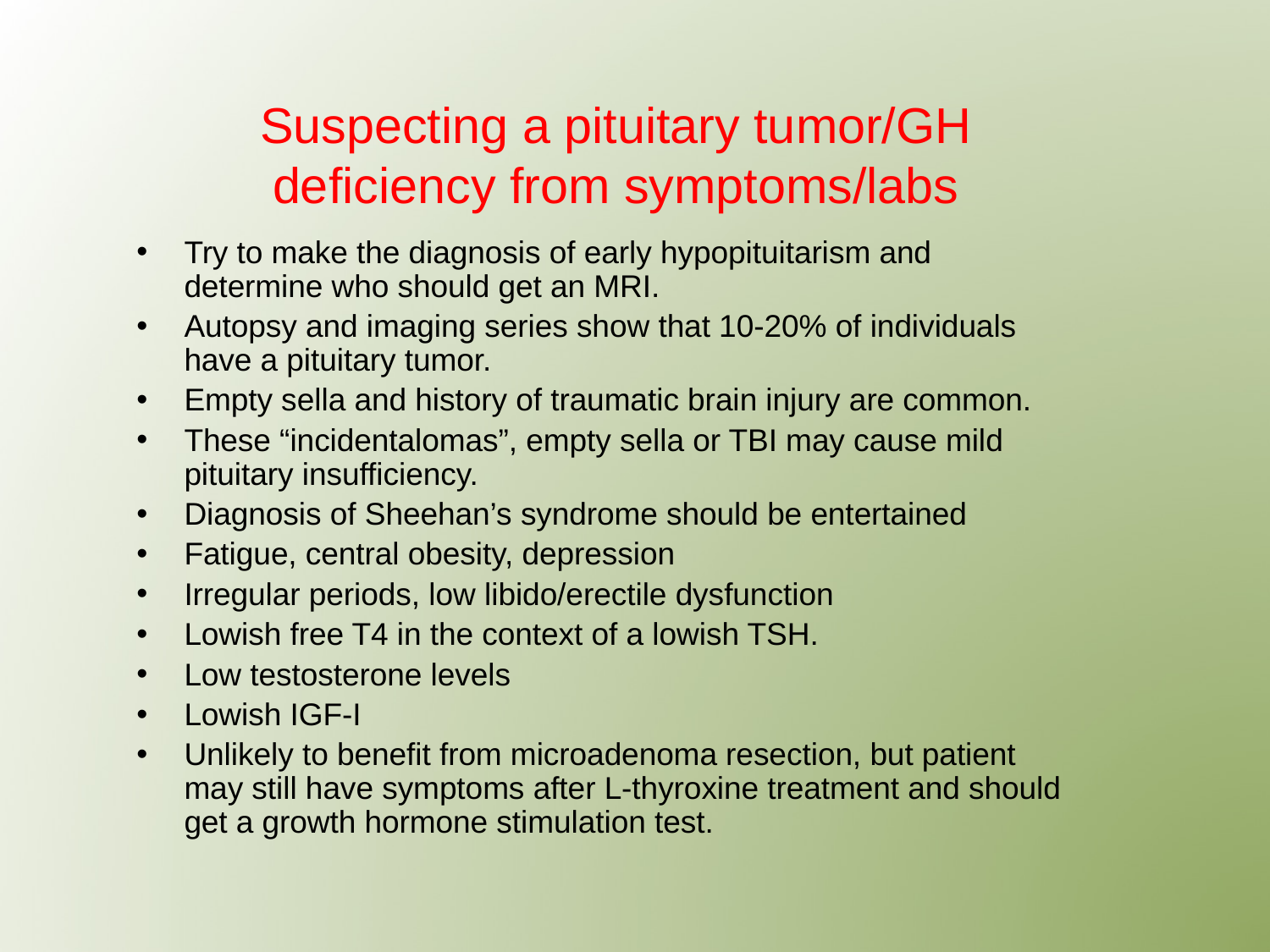

# Suspecting a pituitary tumor/GH deficiency from symptoms/labs
Try to make the diagnosis of early hypopituitarism and determine who should get an MRI.
Autopsy and imaging series show that 10-20% of individuals have a pituitary tumor.
Empty sella and history of traumatic brain injury are common.
These “incidentalomas”, empty sella or TBI may cause mild pituitary insufficiency.
Diagnosis of Sheehan’s syndrome should be entertained
Fatigue, central obesity, depression
Irregular periods, low libido/erectile dysfunction
Lowish free T4 in the context of a lowish TSH.
Low testosterone levels
Lowish IGF-I
Unlikely to benefit from microadenoma resection, but patient may still have symptoms after L-thyroxine treatment and should get a growth hormone stimulation test.